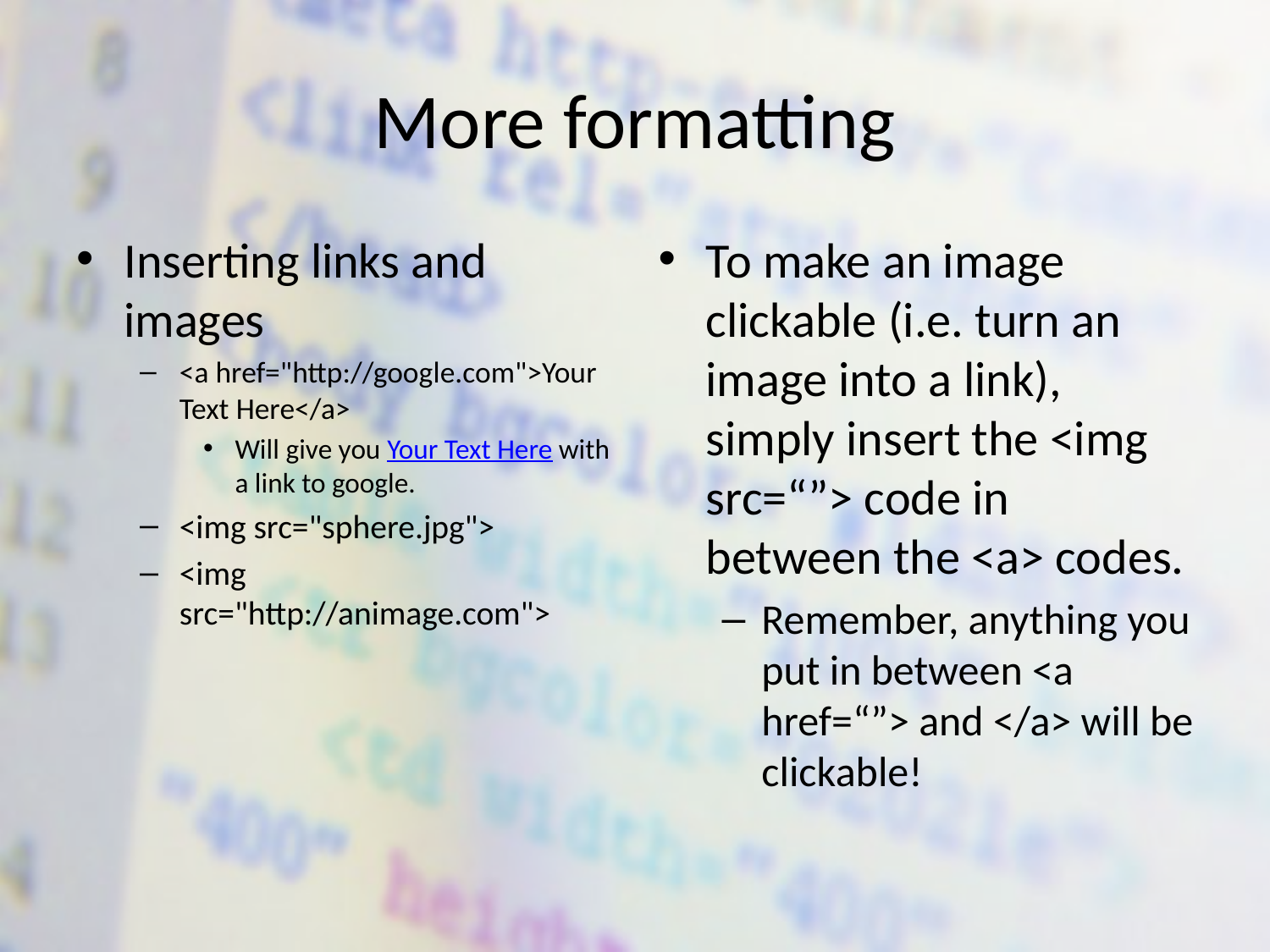

# More formatting
Inserting links and images
<a href="http://google.com">Your Text Here</a>
Will give you Your Text Here with a link to google.
<img src="sphere.jpg">
<img src="http://animage.com">
To make an image clickable (i.e. turn an image into a link), simply insert the <img src=“”> code in between the <a> codes.
Remember, anything you put in between <a href=“”> and </a> will be clickable!